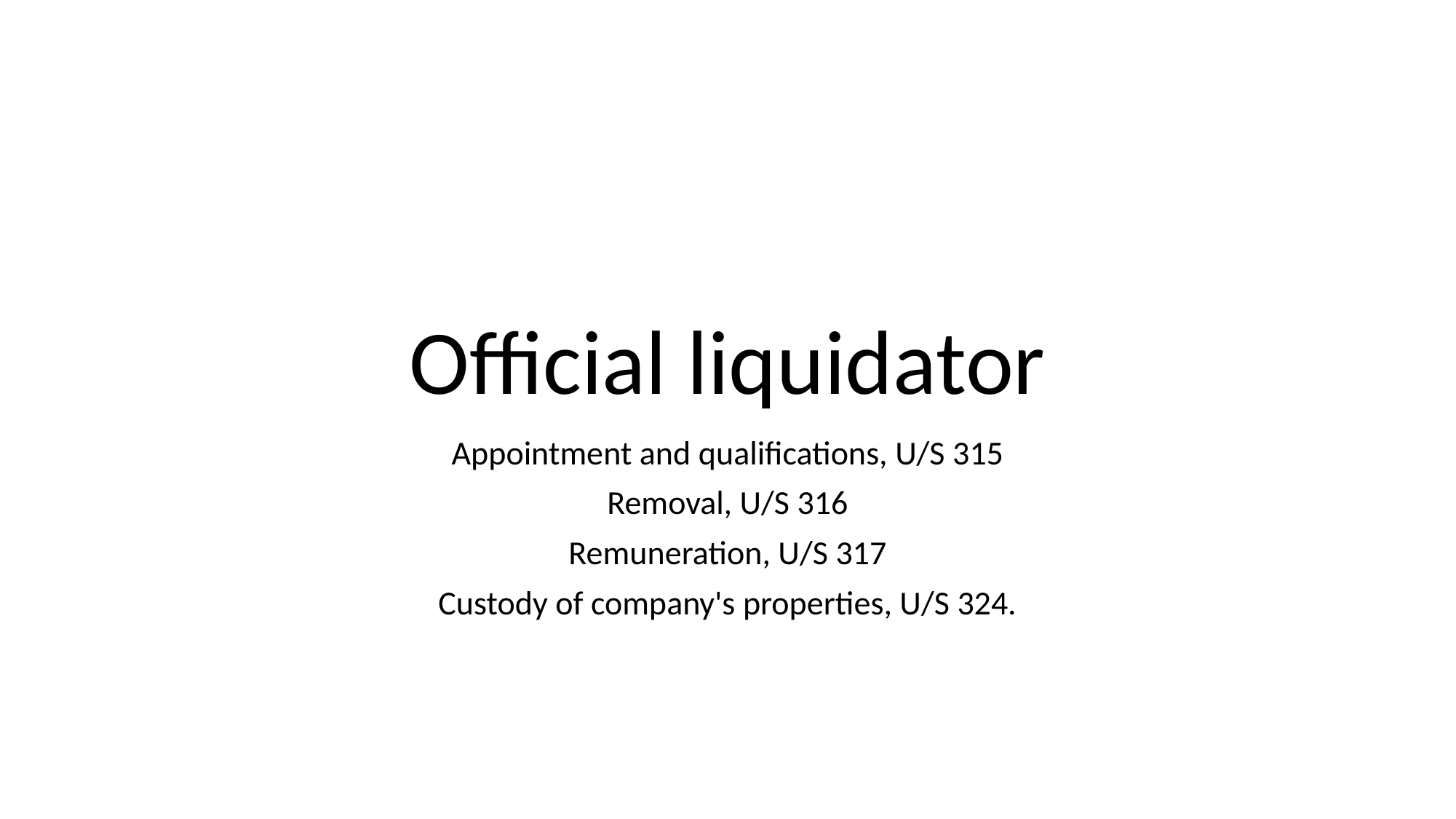

# Official liquidator
Appointment and qualifications, U/S 315
Removal, U/S 316
Remuneration, U/S 317
Custody of company's properties, U/S 324.